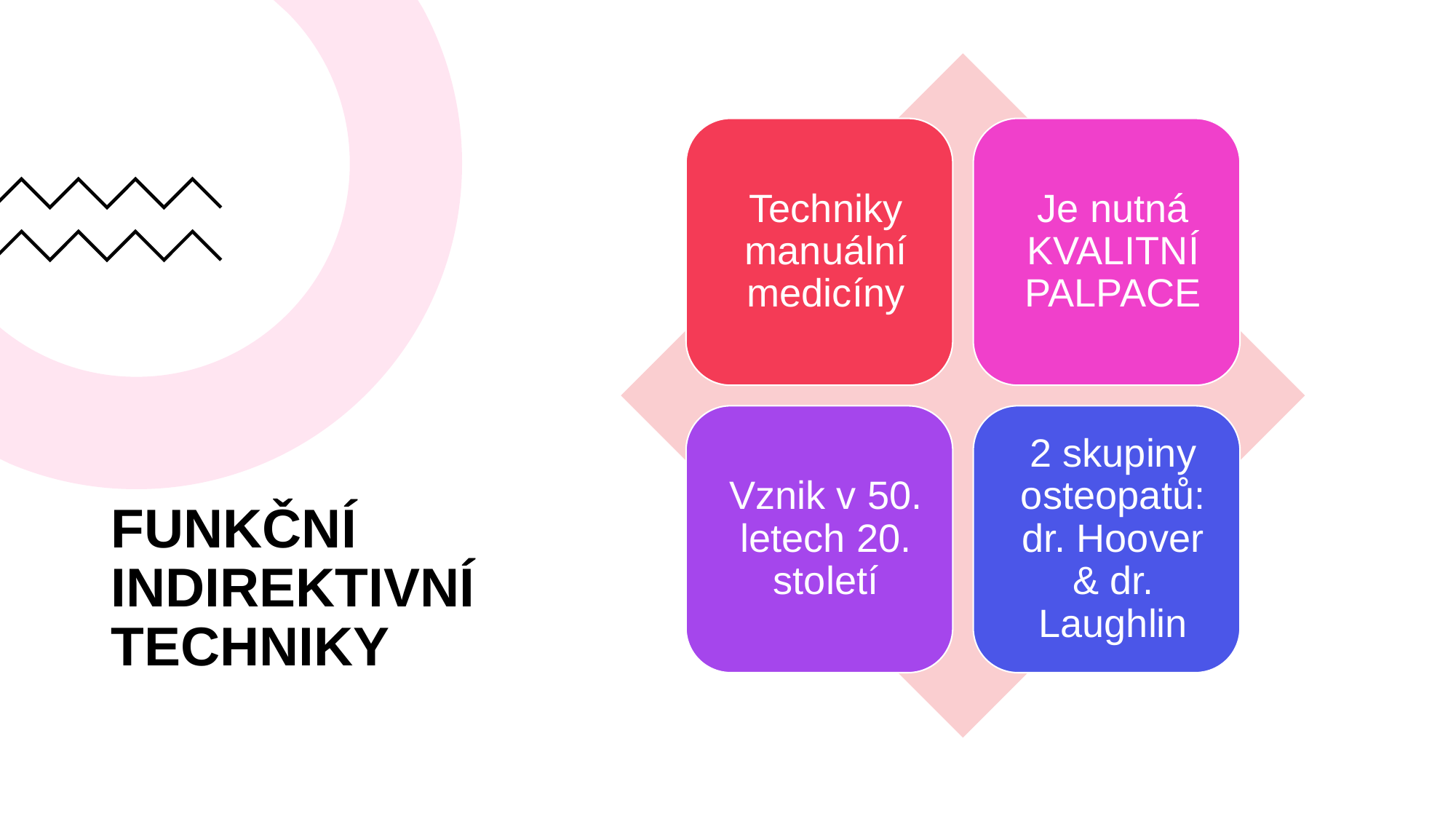

Techniky manuální medicíny
Je nutná KVALITNÍ PALPACE
Vznik v 50. letech 20. století
2 skupiny osteopatů: dr. Hoover & dr. Laughlin

# FUNKČNÍ INDIREKTIVNÍ  TECHNIKY